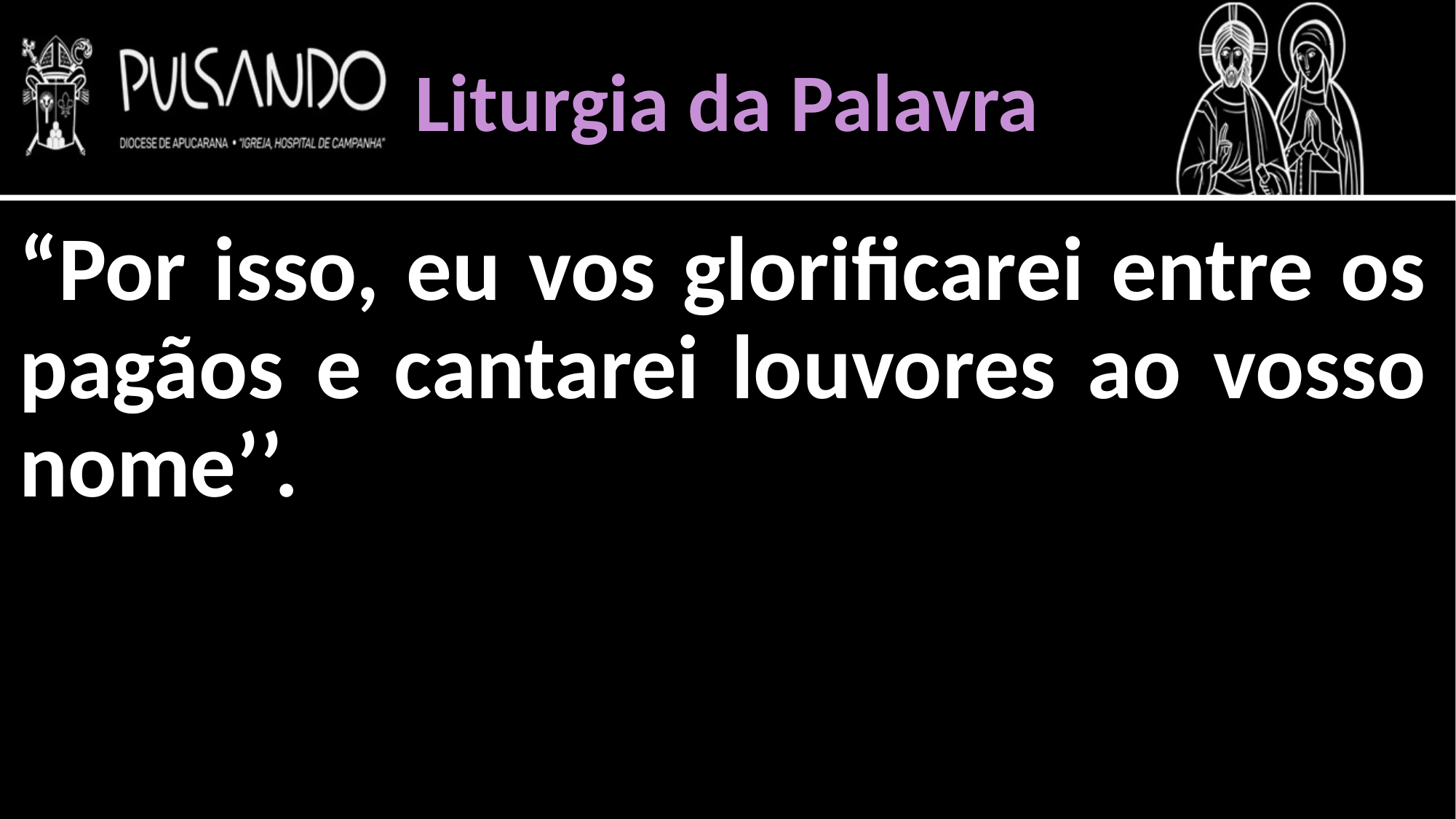

Liturgia da Palavra
“Por isso, eu vos glorificarei entre os pagãos e cantarei louvores ao vosso nome’’.